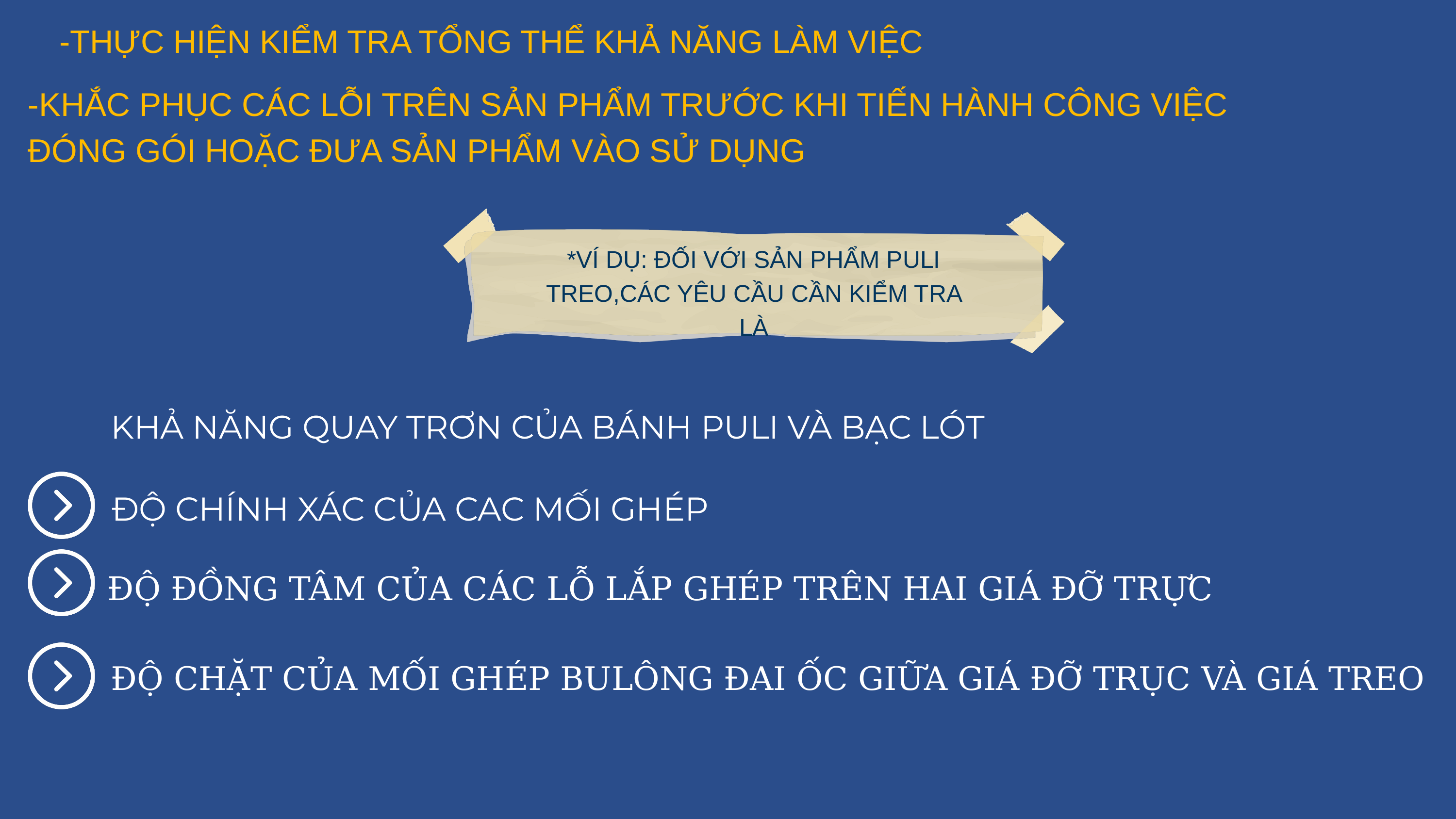

-THỰC HIỆN KIỂM TRA TỔNG THỂ KHẢ NĂNG LÀM VIỆC
-KHẮC PHỤC CÁC LỖI TRÊN SẢN PHẨM TRƯỚC KHI TIẾN HÀNH CÔNG VIỆC ĐÓNG GÓI HOẶC ĐƯA SẢN PHẨM VÀO SỬ DỤNG

*VÍ DỤ: ĐỐI VỚI SẢN PHẨM PULI TREO,CÁC YÊU CẦU CẦN KIỂM TRA LÀ
KHẢ NĂNG QUAY TRƠN CỦA BÁNH PULI VÀ BẠC LÓT

ĐỘ CHÍNH XÁC CỦA CAC MỐI GHÉP

ĐỘ ĐỒNG TÂM CỦA CÁC LỖ LẮP GHÉP TRÊN HAI GIÁ ĐỠ TRỰC

ĐỘ CHẶT CỦA MỐI GHÉP BULÔNG ĐAI ỐC GIỮA GIÁ ĐỠ TRỤC VÀ GIÁ TREO